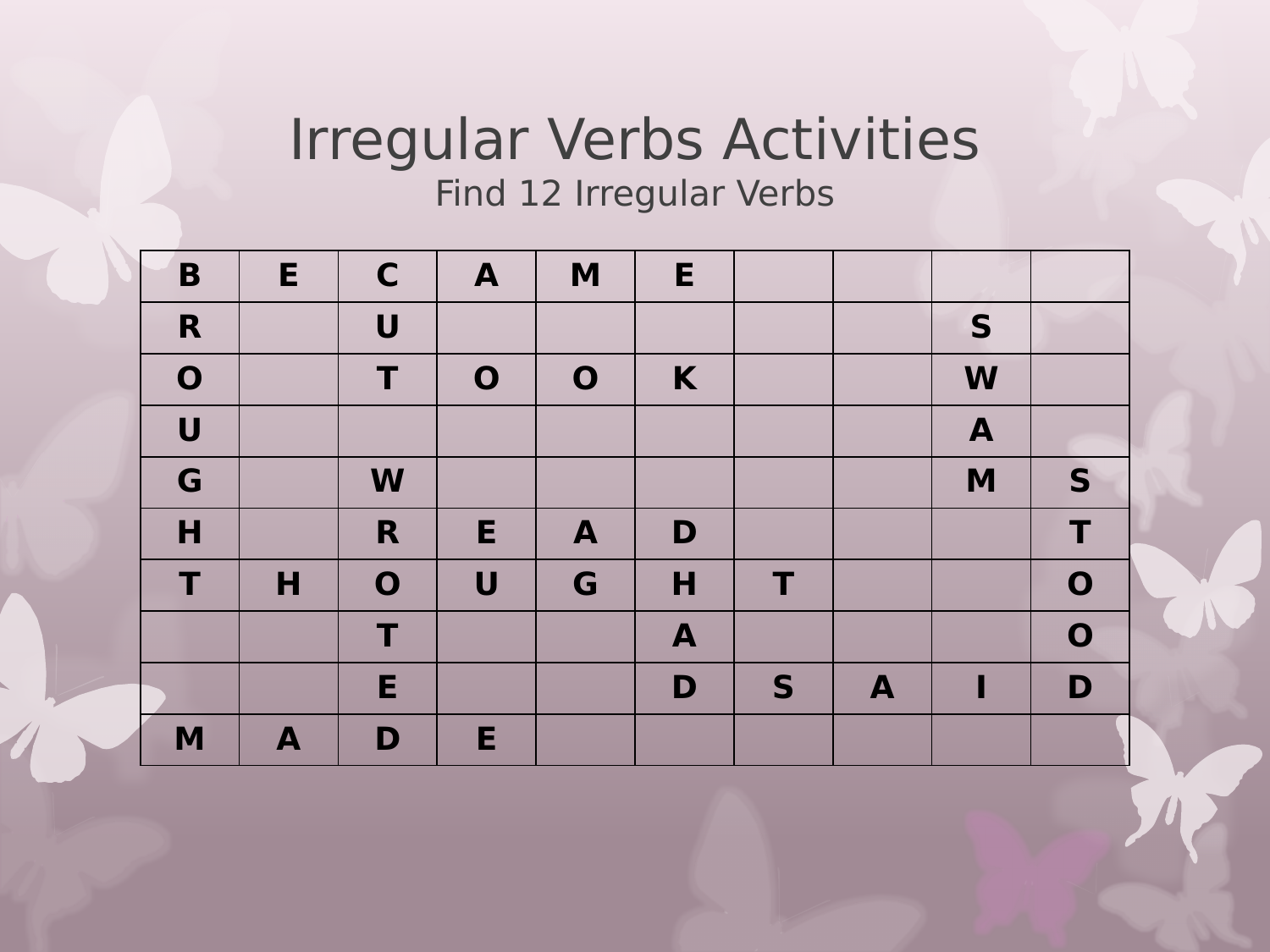

# Irregular Verbs Activities Find 12 Irregular Verbs
| B | E | C | A | M | E |  |  |  |  |
| --- | --- | --- | --- | --- | --- | --- | --- | --- | --- |
| R |  | U |  |  |  |  |  | S |  |
| O |  | T | O | O | K |  |  | W |  |
| U |  |  |  |  |  |  |  | A |  |
| G |  | W |  |  |  |  |  | M | S |
| H |  | R | E | A | D |  |  |  | T |
| T | H | O | U | G | H | T |  |  | O |
|  |  | T |  |  | A |  |  |  | O |
|  |  | E |  |  | D | S | A | I | D |
| M | A | D | E |  |  |  |  |  |  |